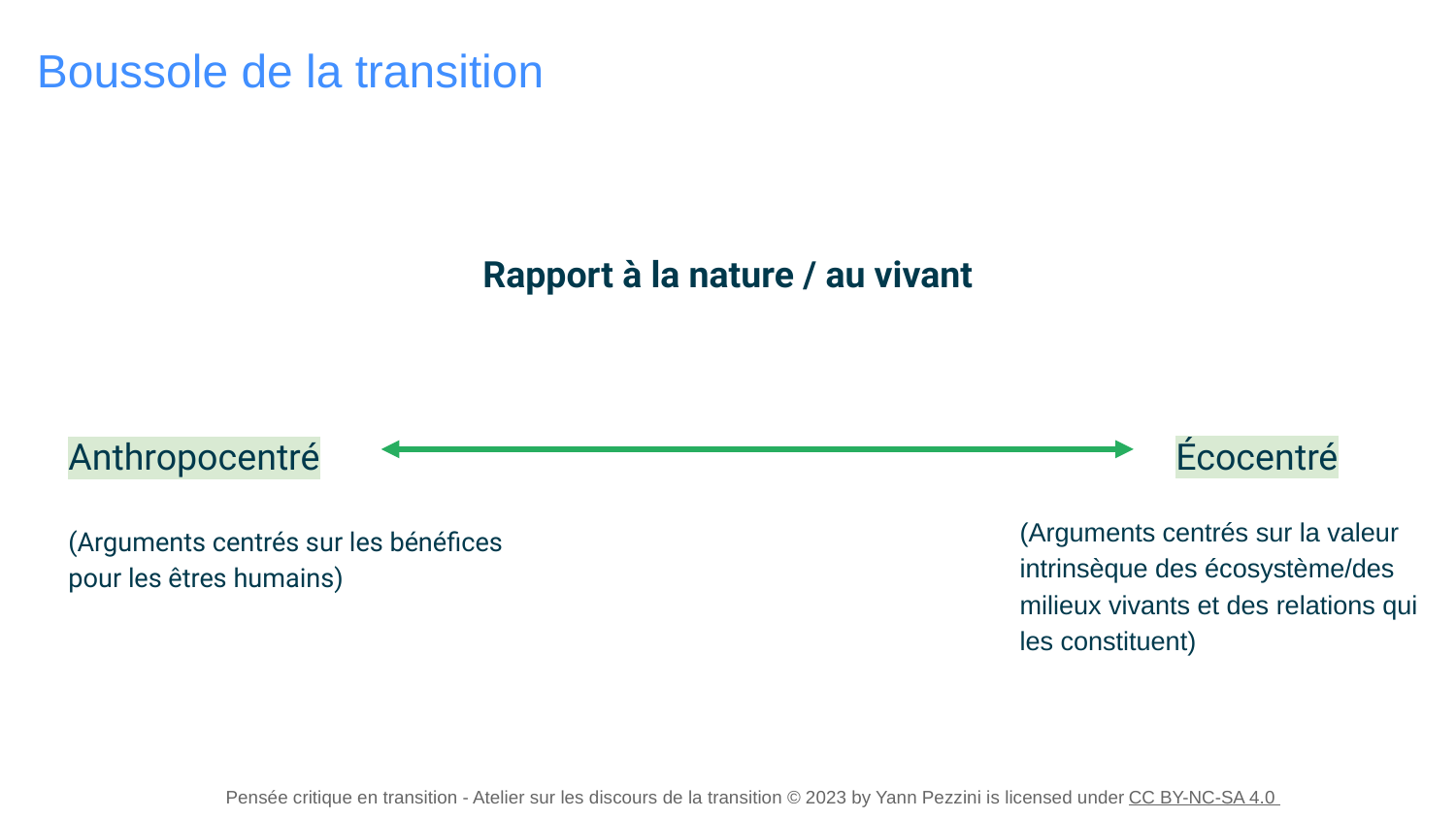

Boussole de la transition

Rapport à la nature / au vivant
Anthropocentré

Écocentré
(Arguments centrés sur la valeur intrinsèque des écosystème/des milieux vivants et des relations qui les constituent)
(Arguments centrés sur les bénéfices pour les êtres humains)